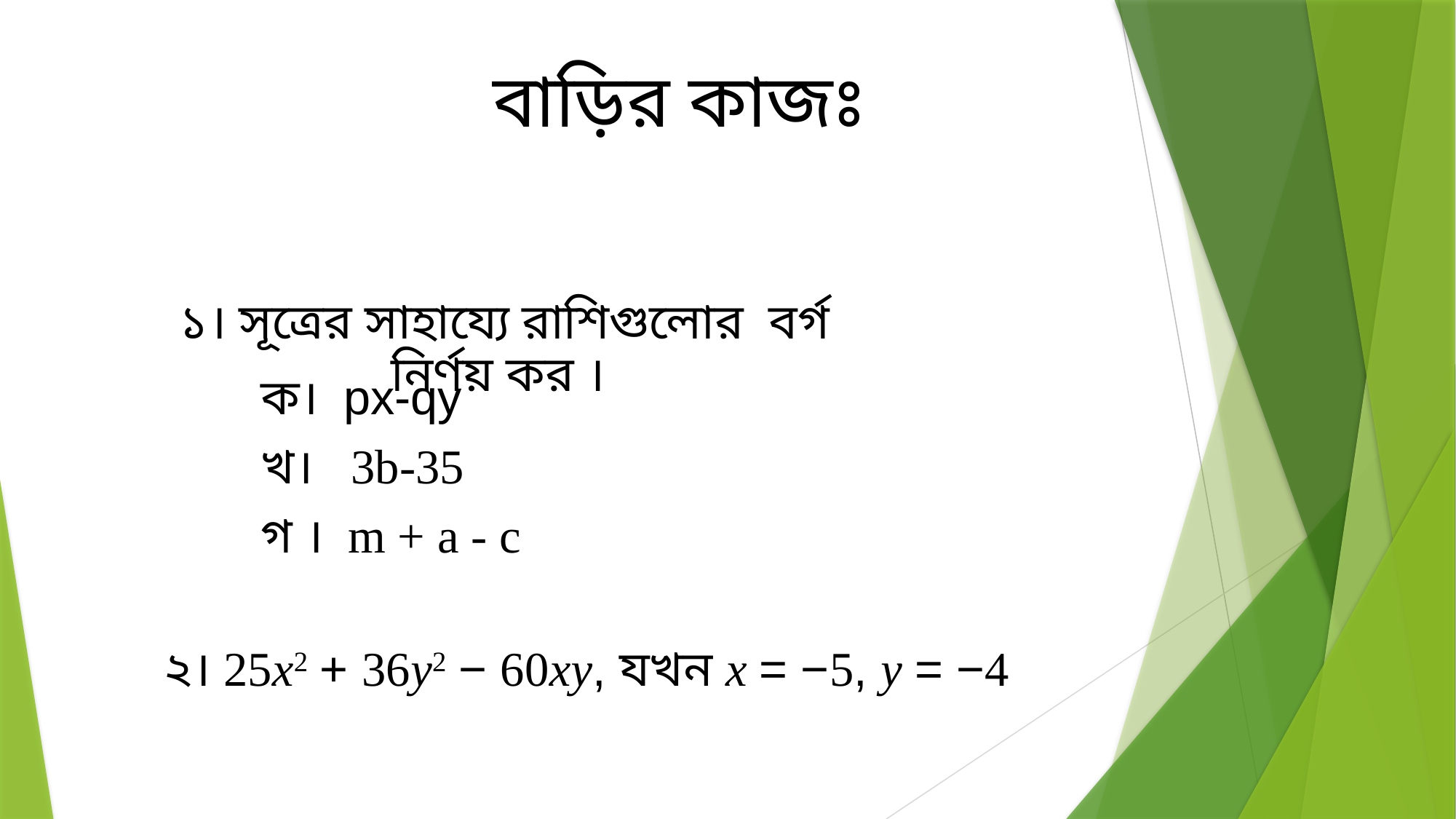

বাড়ির কাজঃ
১। সূত্রের সাহায্যে রাশিগুলোর  বর্গ নির্ণয় কর ।
ক।  px-qy
খ।   3b-35
গ ।  m + a - c
২। 25x2 + 36y2 − 60xy, যখন x = −5, y = −4